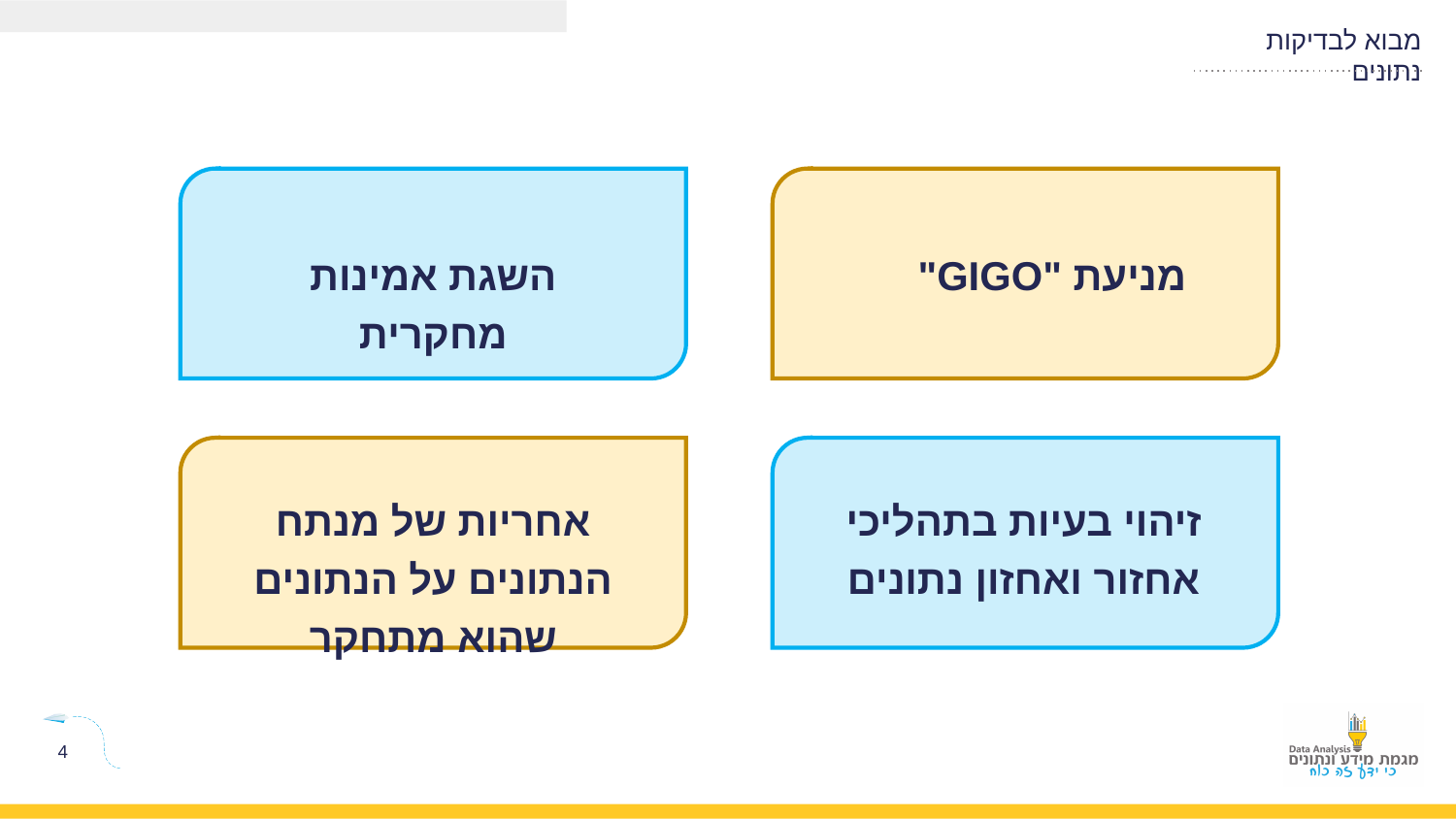

השגת אמינות מחקרית
מניעת "GIGO"

אחריות של מנתח הנתונים על הנתונים שהוא מתחקר
זיהוי בעיות בתהליכי אחזור ואחזון נתונים
4